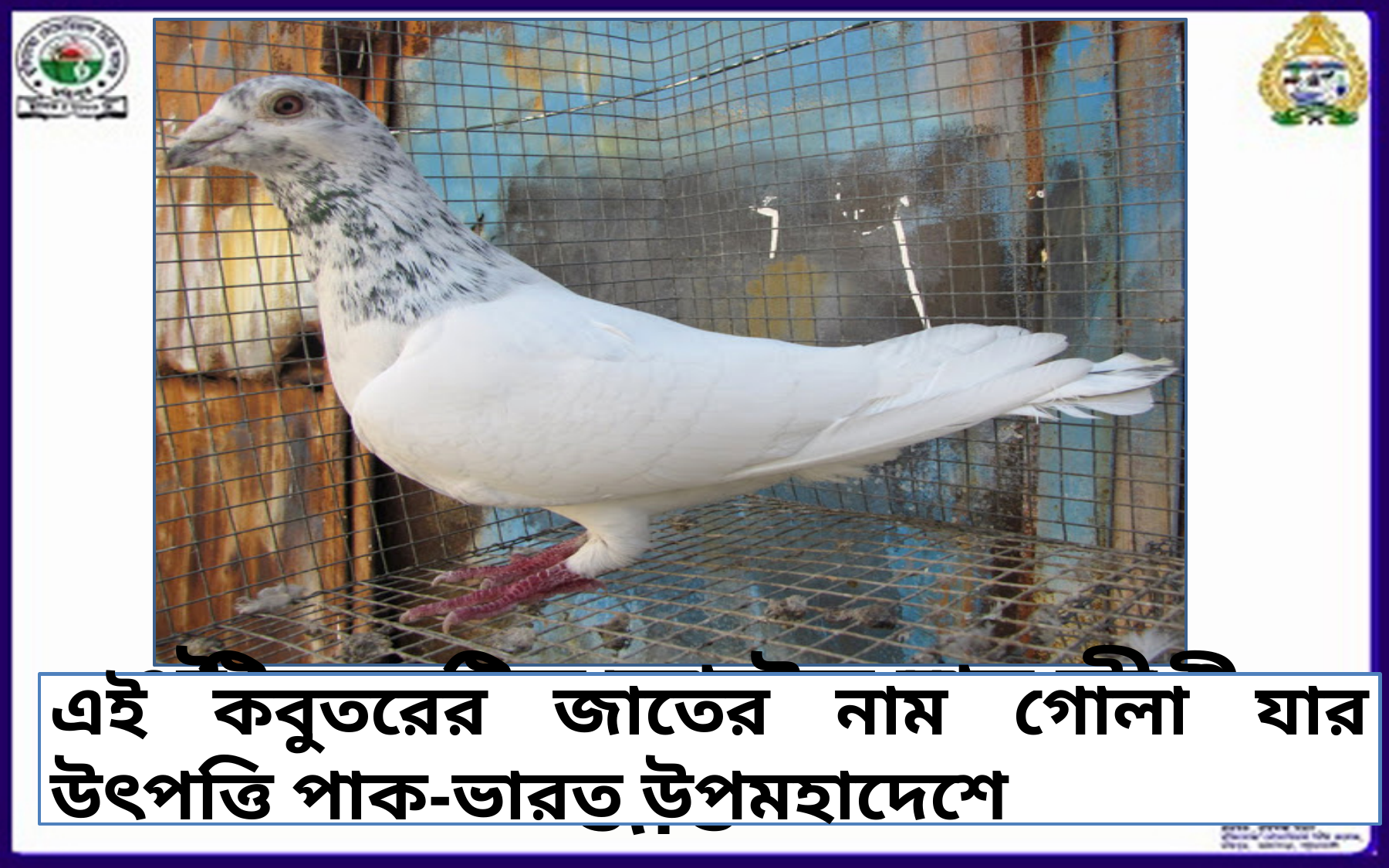

এই কবুতরের জাতের নাম গোলা যার উৎপত্তি পাক-ভারত উপমহাদেশে
এই কবুতরের জাতের নাম কী ?
এটি একটি মাংস উৎপাদনকারী জাত